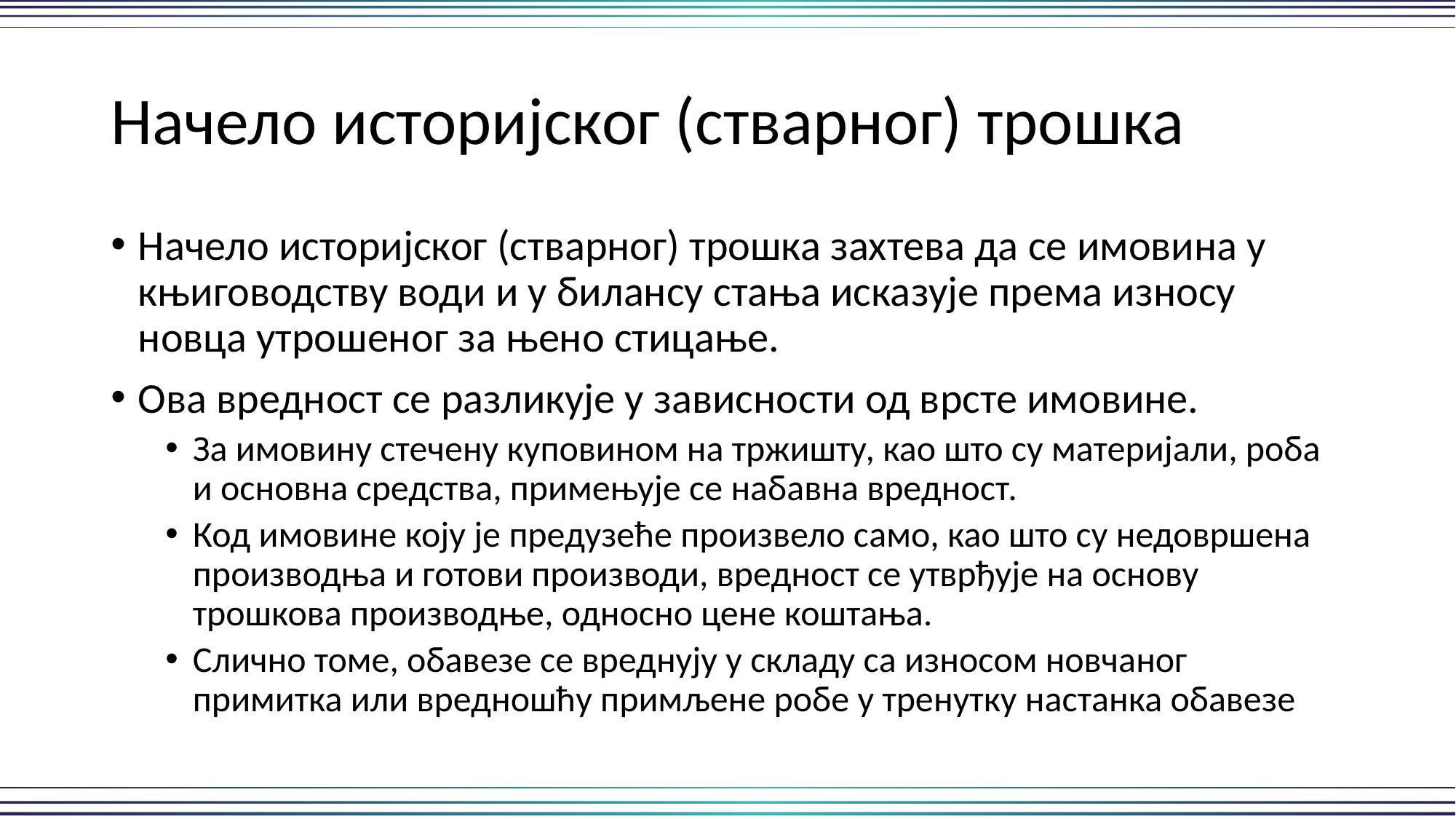

# Начело историјског (стварног) трошка
Начело историјског (стварног) трошка захтева да се имовина у књиговодству води и у билансу стања исказује према износу новца утрошеног за њено стицање.
Ова вредност се разликује у зависности од врсте имовине.
За имовину стечену куповином на тржишту, као што су материјали, роба и основна средства, примењује се набавна вредност.
Код имовине коју је предузеће произвело само, као што су недовршена производња и готови производи, вредност се утврђује на основу трошкова производње, односно цене коштања.
Слично томе, обавезе се вреднују у складу са износом новчаног примитка или вредношћу примљене робе у тренутку настанка обавезе